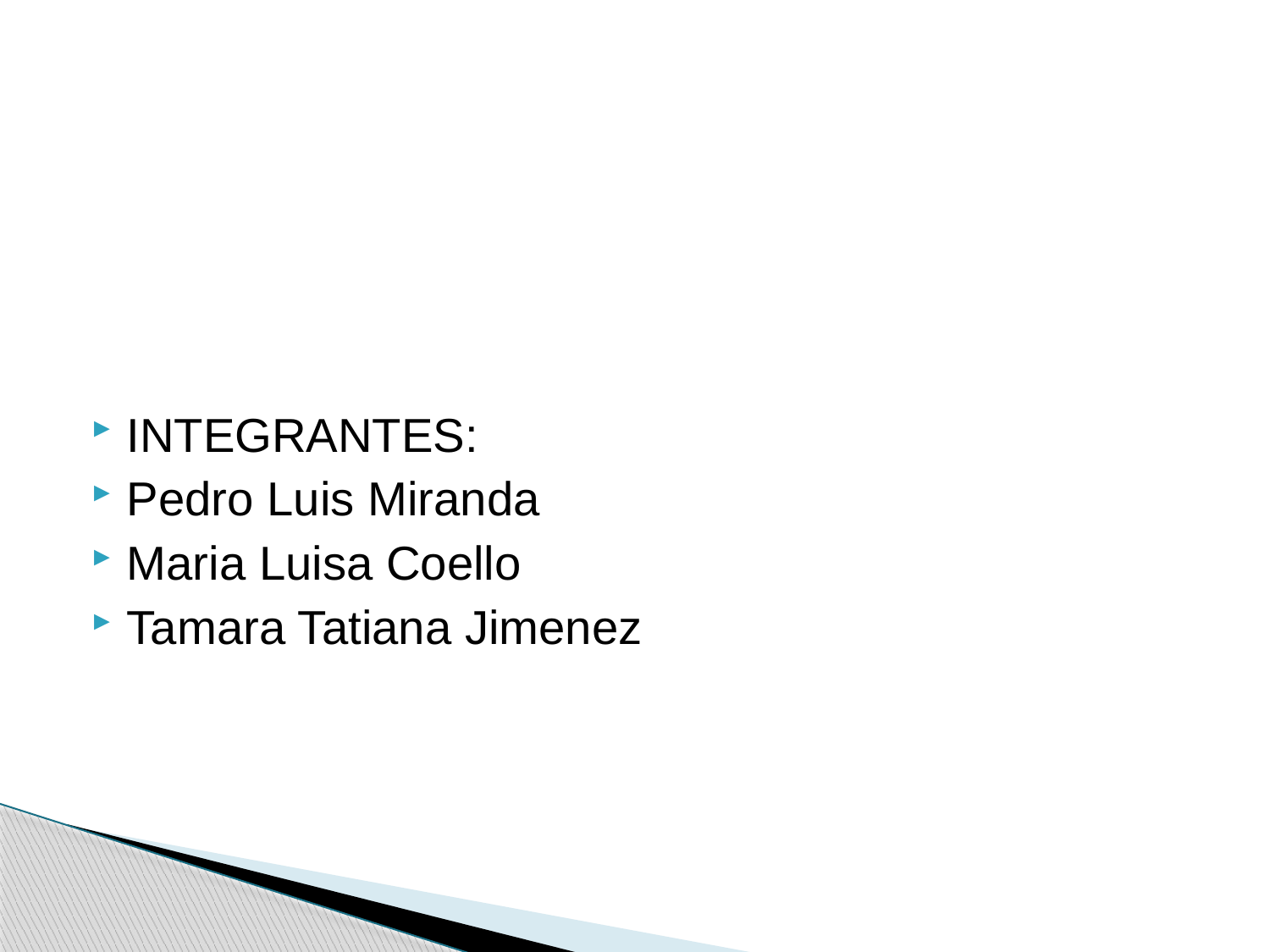

#

INTEGRANTES:
Pedro Luis Miranda
Maria Luisa Coello
Tamara Tatiana Jimenez